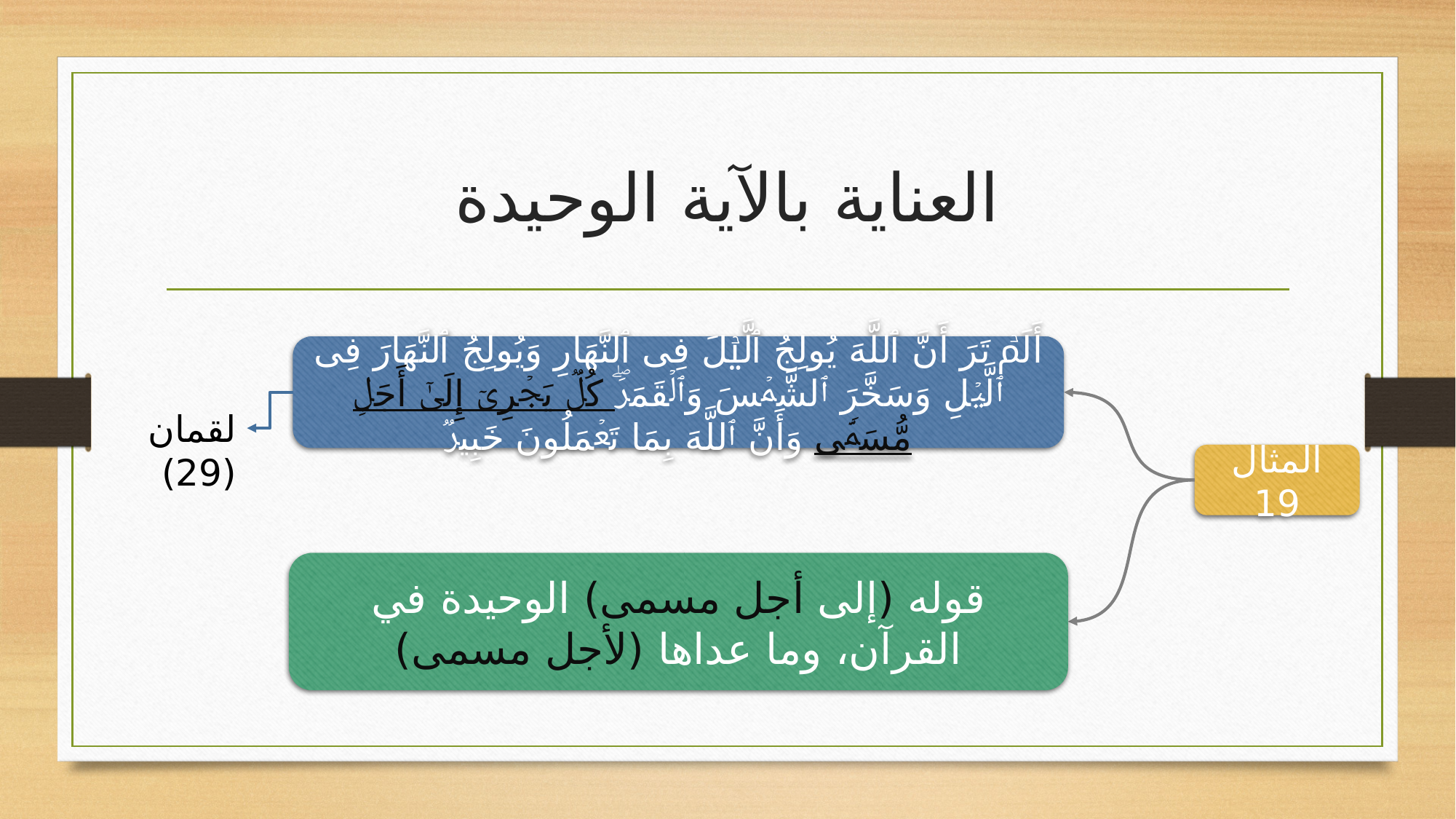

# العناية بالآية الوحيدة
أَلَمۡ تَرَ أَنَّ ٱللَّهَ یُولِجُ ٱلَّیۡلَ فِی ٱلنَّهَارِ وَیُولِجُ ٱلنَّهَارَ فِی ٱلَّیۡلِ وَسَخَّرَ ٱلشَّمۡسَ وَٱلۡقَمَرَۖ كُلࣱّ یَجۡرِیۤ إِلَىٰۤ أَجَلࣲ مُّسَمࣰّى وَأَنَّ ٱللَّهَ بِمَا تَعۡمَلُونَ خَبِیرࣱ
لقمان (29)
المثال 19
قوله (إلى أجل مسمى) الوحيدة في القرآن، وما عداها (لأجل مسمى)